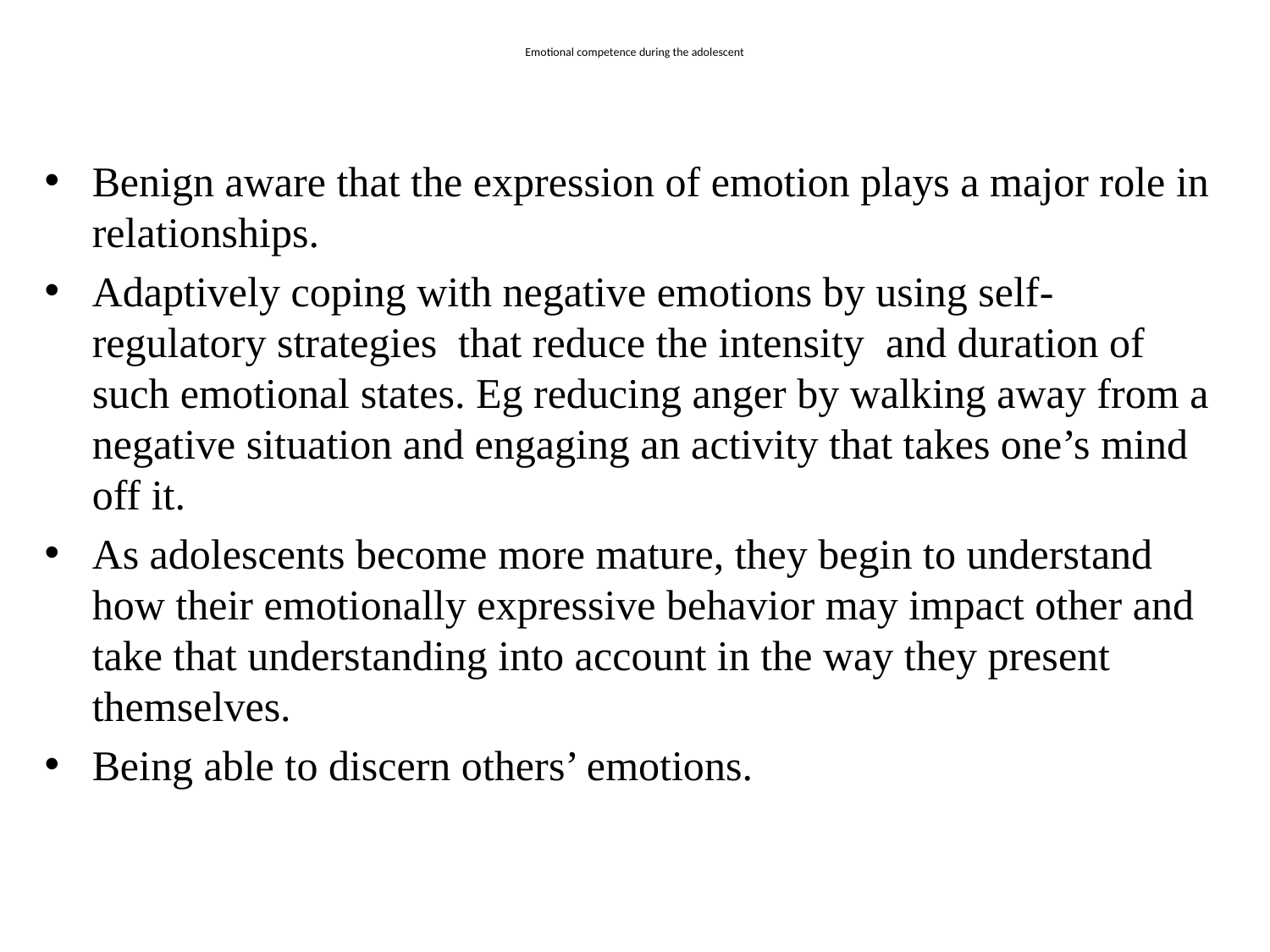

# Emotional competence during the adolescent
Benign aware that the expression of emotion plays a major role in relationships.
Adaptively coping with negative emotions by using self- regulatory strategies  that reduce the intensity  and duration of such emotional states. Eg reducing anger by walking away from a negative situation and engaging an activity that takes one’s mind off it.
As adolescents become more mature, they begin to understand how their emotionally expressive behavior may impact other and take that understanding into account in the way they present themselves.
Being able to discern others’ emotions.